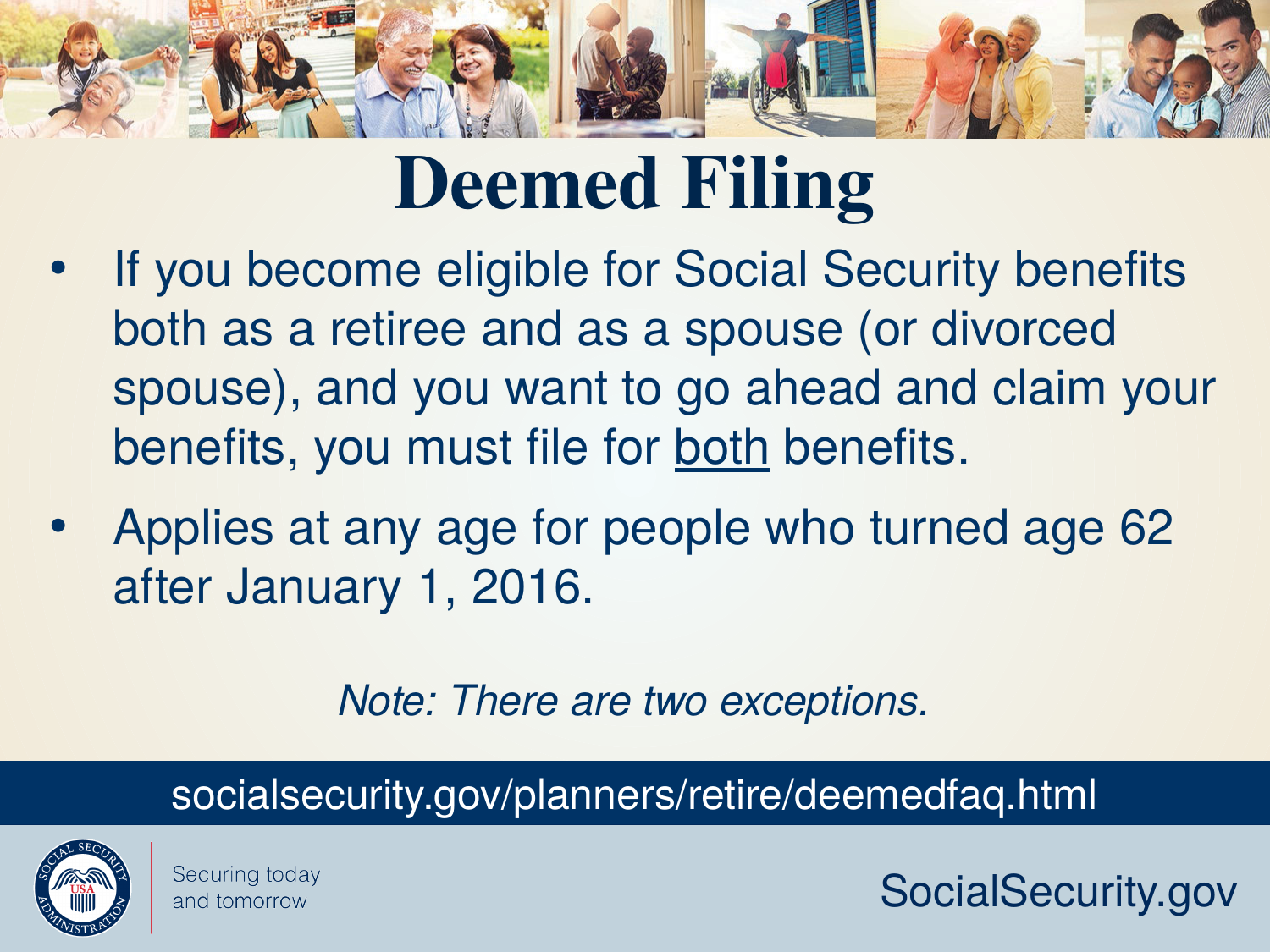

Deemed Filing
If you become eligible for Social Security benefits both as a retiree and as a spouse (or divorced spouse), and you want to go ahead and claim your benefits, you must file for both benefits.
Applies at any age for people who turned age 62 after January 1, 2016.

Note: There are two exceptions.
socialsecurity.gov/planners/retire/deemedfaq.html